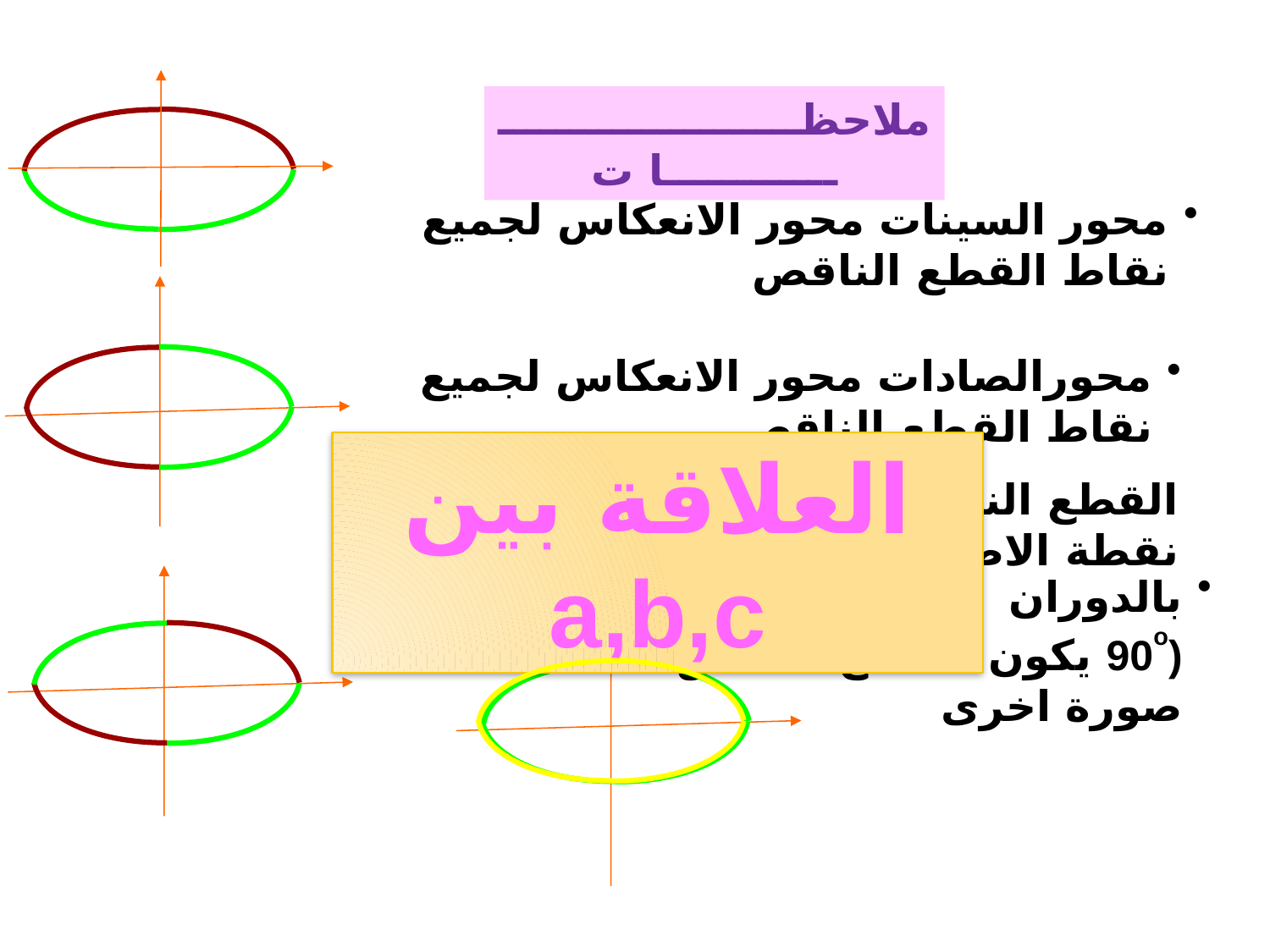

ملاحظـــــــــــــــــــــــــــــــــا ت

محور السينات محور الانعكاس لجميع نقاط القطع الناقص

محورالصادات محور الانعكاس لجميع نقاط القطع الناقص

العلاقة بين a,b,c
القطع الناقص متناظر حول نقطة الاصل
بالدوران  d(O,90o)او d(O,-90o) يكون للقطع الناقص صورة اخرى

a2 = b2 + c2